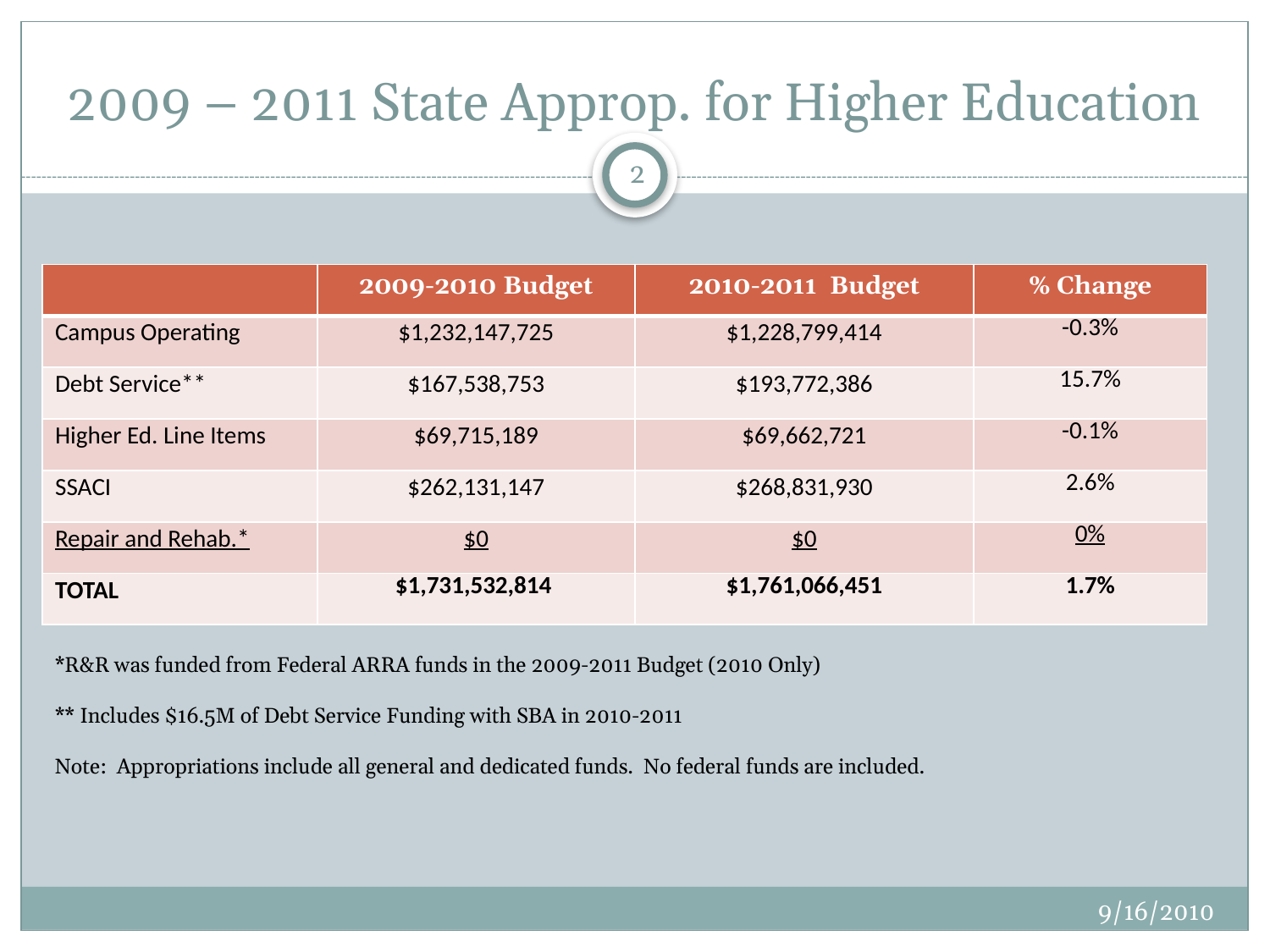

# 2009 – 2011 State Approp. for Higher Education
2
|  | 2009-2010 Budget | 2010-2011 Budget | % Change |
| --- | --- | --- | --- |
| Campus Operating | $1,232,147,725 | $1,228,799,414 | -0.3% |
| Debt Service\*\* | $167,538,753 | $193,772,386 | 15.7% |
| Higher Ed. Line Items | $69,715,189 | $69,662,721 | -0.1% |
| SSACI | $262,131,147 | $268,831,930 | 2.6% |
| Repair and Rehab.\* | $0 | $0 | 0% |
| TOTAL | $1,731,532,814 | $1,761,066,451 | 1.7% |
*R&R was funded from Federal ARRA funds in the 2009-2011 Budget (2010 Only)

** Includes $16.5M of Debt Service Funding with SBA in 2010-2011

Note:  Appropriations include all general and dedicated funds.  No federal funds are included.

9/16/2010